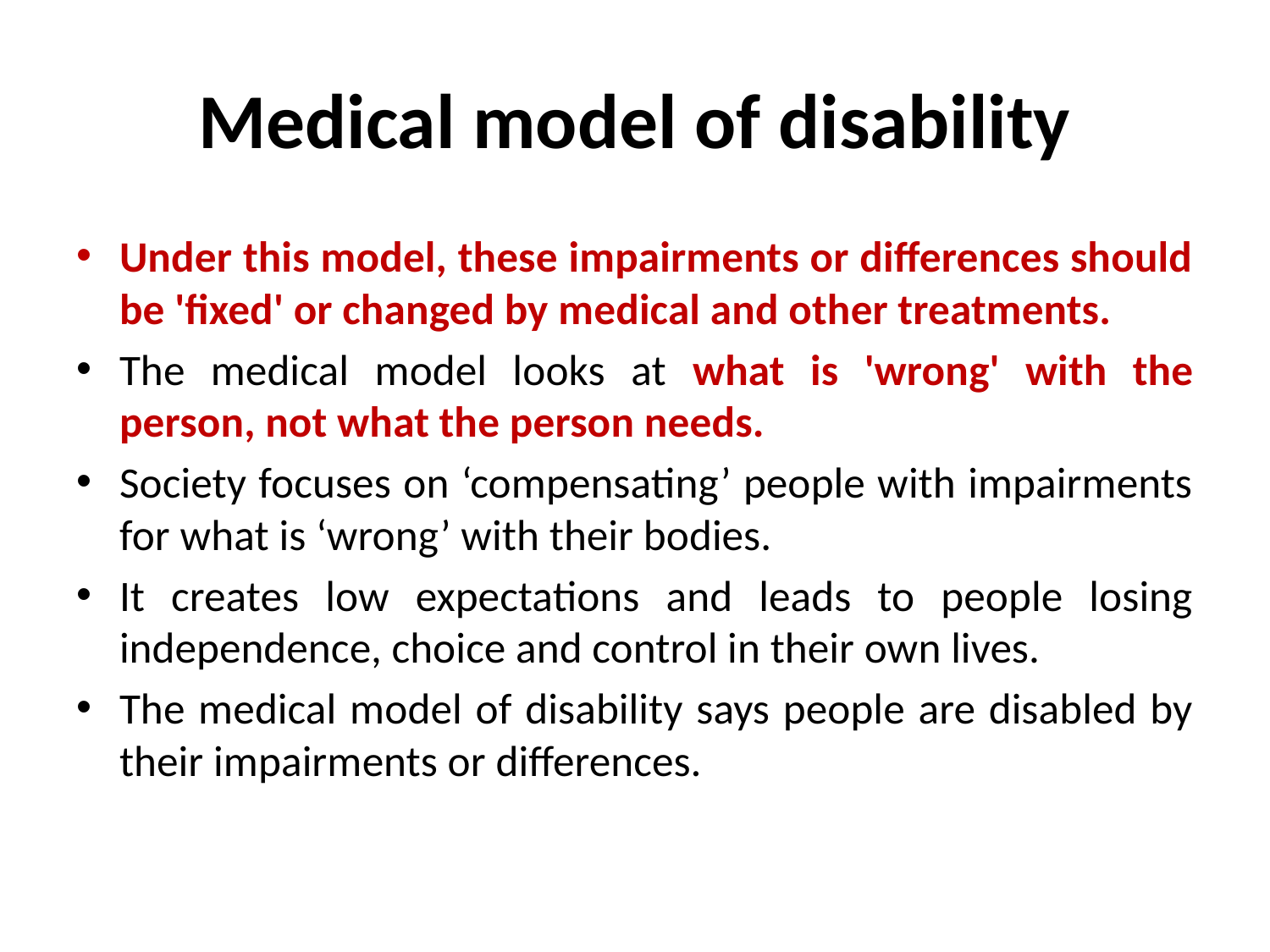

# Medical model of disability
Under this model, these impairments or differences should be 'fixed' or changed by medical and other treatments.
The medical model looks at what is 'wrong' with the person, not what the person needs.
Society focuses on ‘compensating’ people with impairments for what is ‘wrong’ with their bodies.
It creates low expectations and leads to people losing independence, choice and control in their own lives.
The medical model of disability says people are disabled by their impairments or differences.